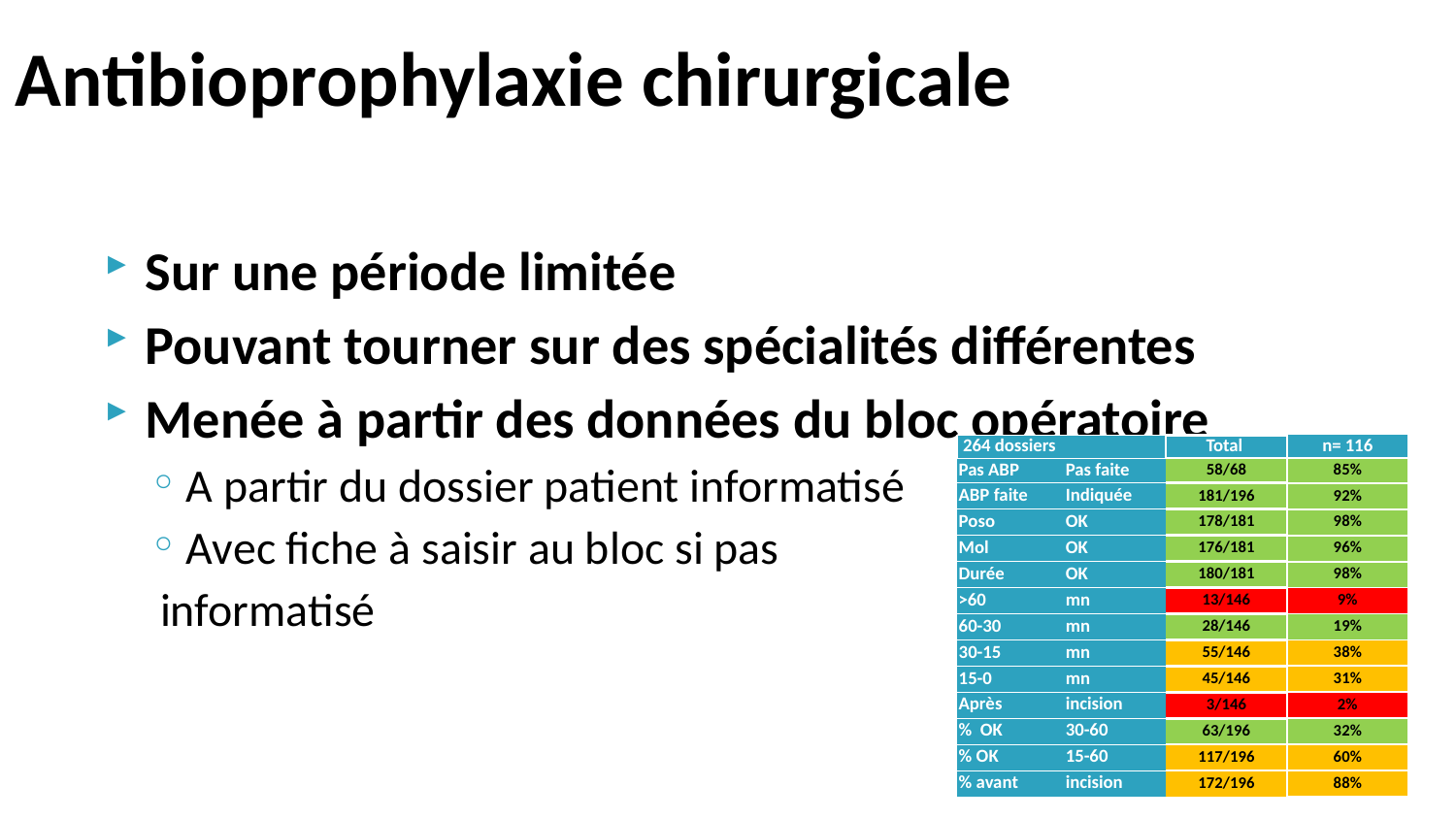

# Antibioprophylaxie chirurgicale
Sur une période limitée
Pouvant tourner sur des spécialités différentes
Menée à partir des données du bloc opératoire
A partir du dossier patient informatisé
Avec fiche à saisir au bloc si pas
 informatisé

| 264 dossiers |  | Total | n= 116 |
| --- | --- | --- | --- |
| Pas ABP | Pas faite | 58/68 | 85% |
| ABP faite | Indiquée | 181/196 | 92% |
| Poso | OK | 178/181 | 98% |
| Mol | OK | 176/181 | 96% |
| Durée | OK | 180/181 | 98% |
| >60 | mn | 13/146 | 9% |
| 60-30 | mn | 28/146 | 19% |
| 30-15 | mn | 55/146 | 38% |
| 15-0 | mn | 45/146 | 31% |
| Après | incision | 3/146 | 2% |
| % OK | 30-60 | 63/196 | 32% |
| % OK | 15-60 | 117/196 | 60% |
| % avant | incision | 172/196 | 88% |